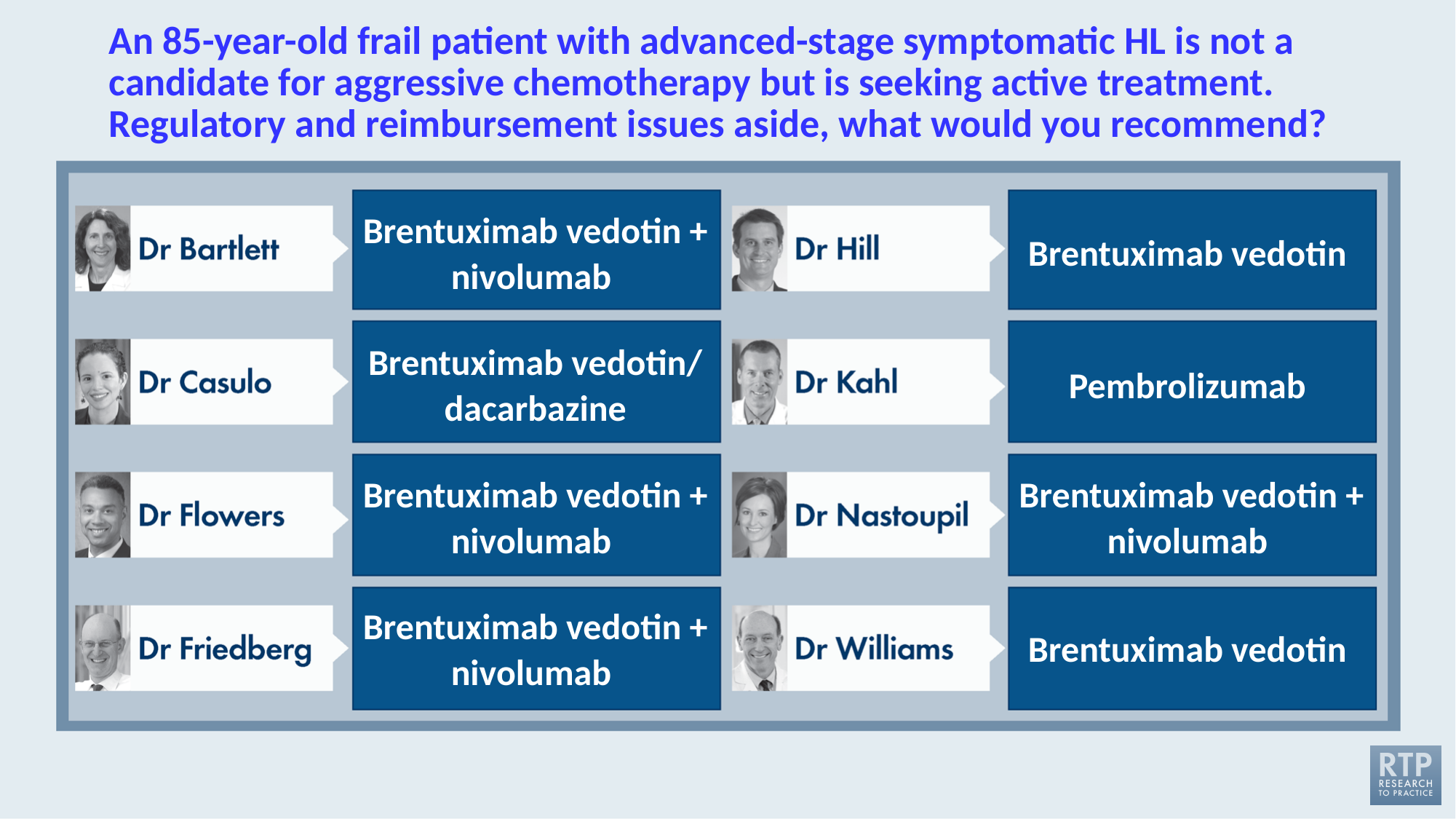

# An 85-year-old frail patient with advanced-stage symptomatic HL is not a candidate for aggressive chemotherapy but is seeking active treatment. Regulatory and reimbursement issues aside, what would you recommend?
Brentuximab vedotin + nivolumab
Brentuximab vedotin
Brentuximab vedotin/ dacarbazine
Pembrolizumab
Brentuximab vedotin + nivolumab
Brentuximab vedotin + nivolumab
Brentuximab vedotin + nivolumab
Brentuximab vedotin